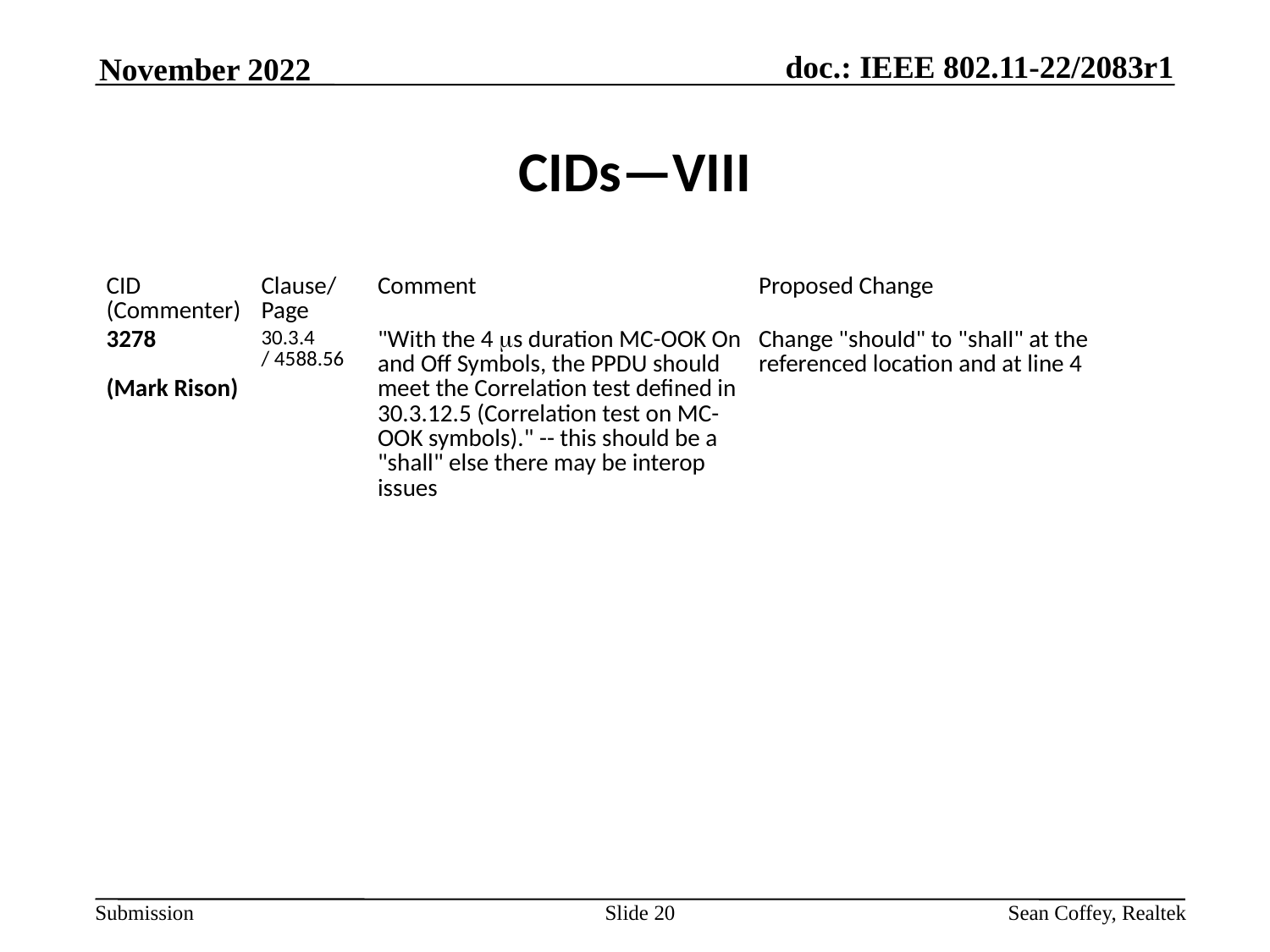

November 2022
# CIDs—VIII

| CID (Commenter) | Clause/ Page | Comment | Proposed Change |
| --- | --- | --- | --- |
| 3278   (Mark Rison) | 30.3.4 / 4588.56 | "With the 4 μs duration MC-OOK On and Off Symbols, the PPDU should meet the Correlation test defined in 30.3.12.5 (Correlation test on MC-OOK symbols)." -- this should be a "shall" else there may be interop issues | Change "should" to "shall" at the referenced location and at line 4 |
Slide 20
Sean Coffey, Realtek